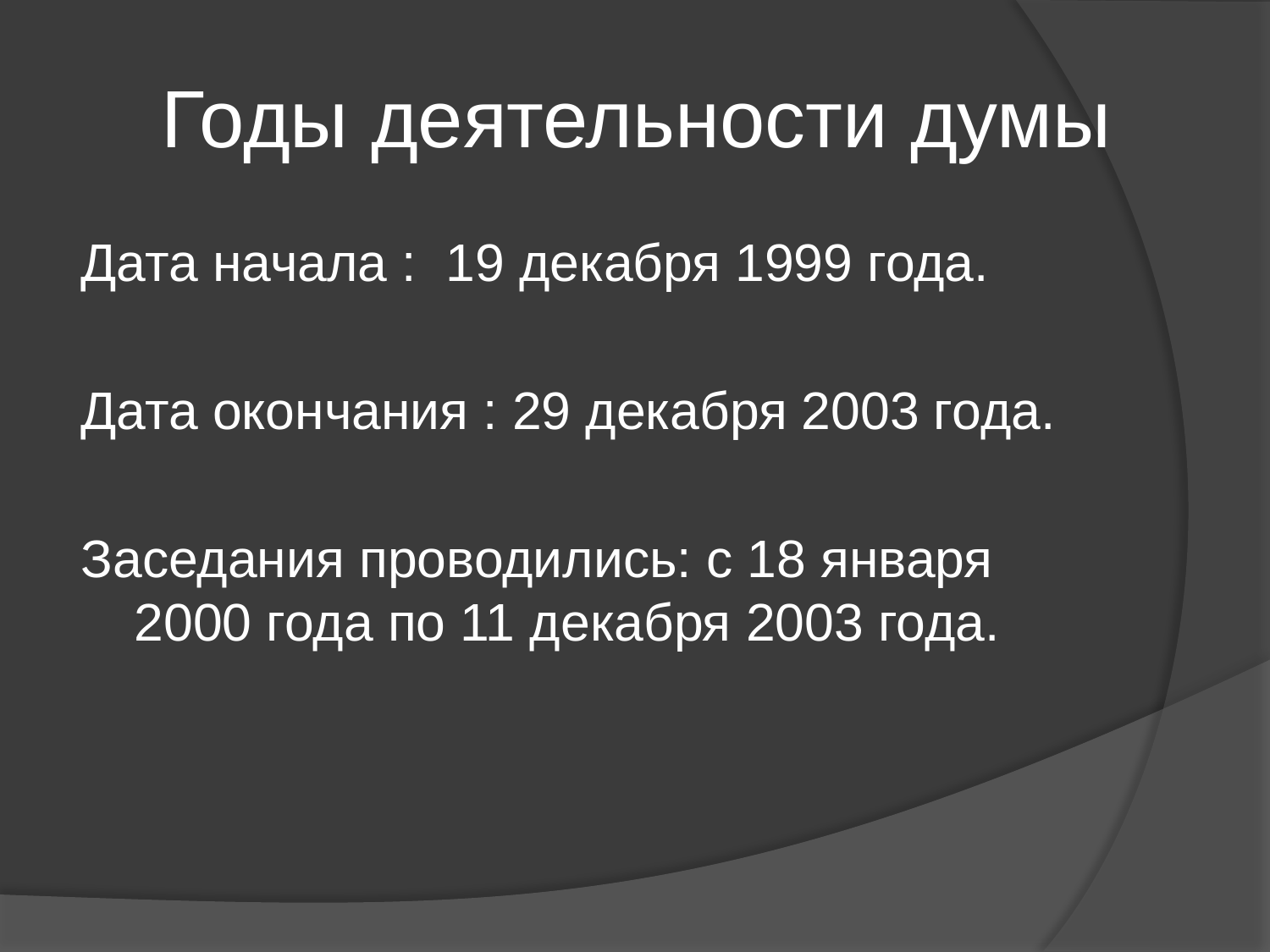

# Годы деятельности думы
Дата начала :  19 декабря 1999 года.

Дата окончания : 29 декабря 2003 года.

Заседания проводились: с 18 января 2000 года по 11 декабря 2003 года.